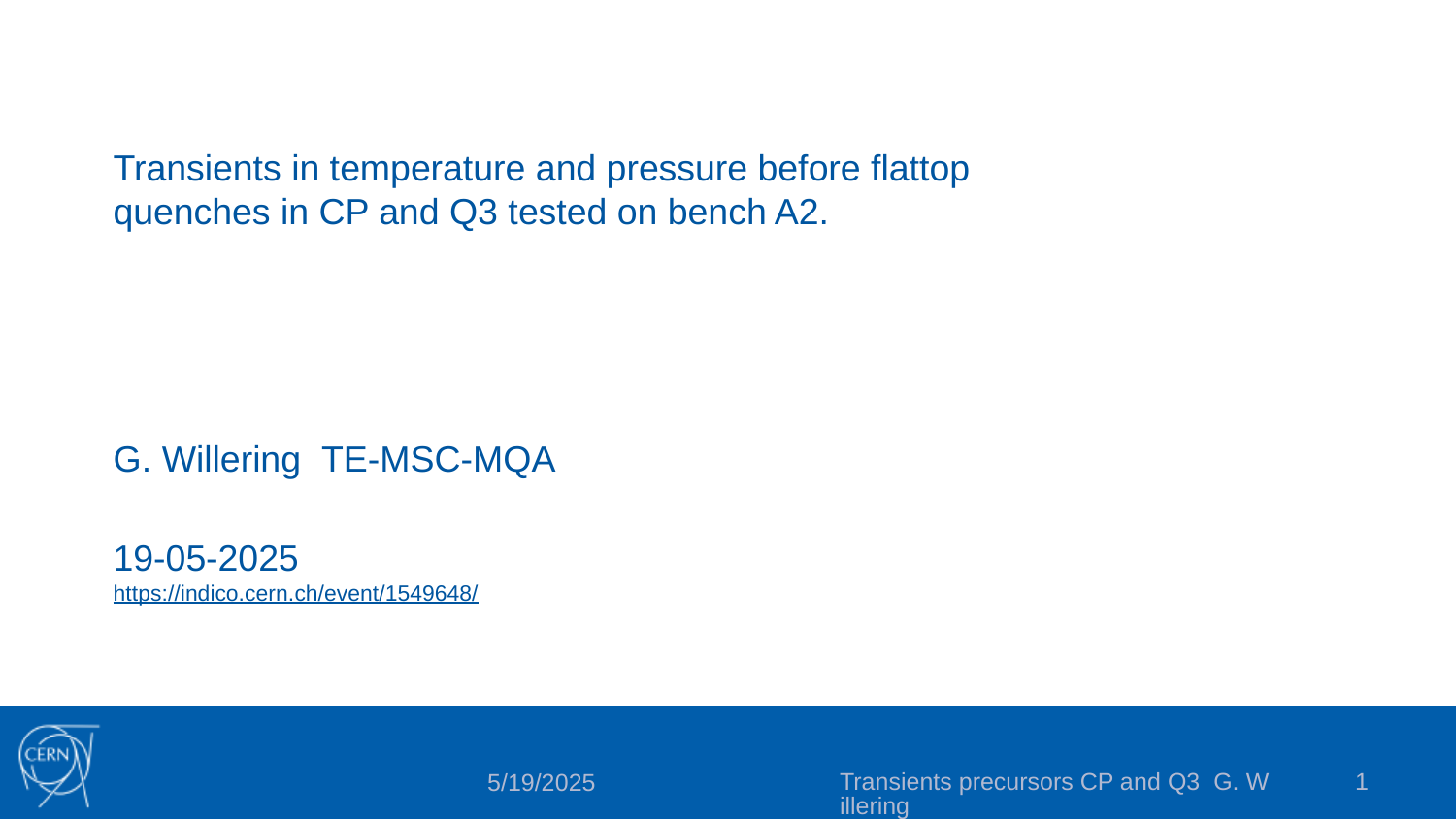

Transients in temperature and pressure before flattop quenches in CP and Q3 tested on bench A2.
G. Willering  TE-MSC-MQA
19-05-2025
https://indico.cern.ch/event/1549648/
Transients precursors CP and Q3  G. Willering
1
5/19/2025